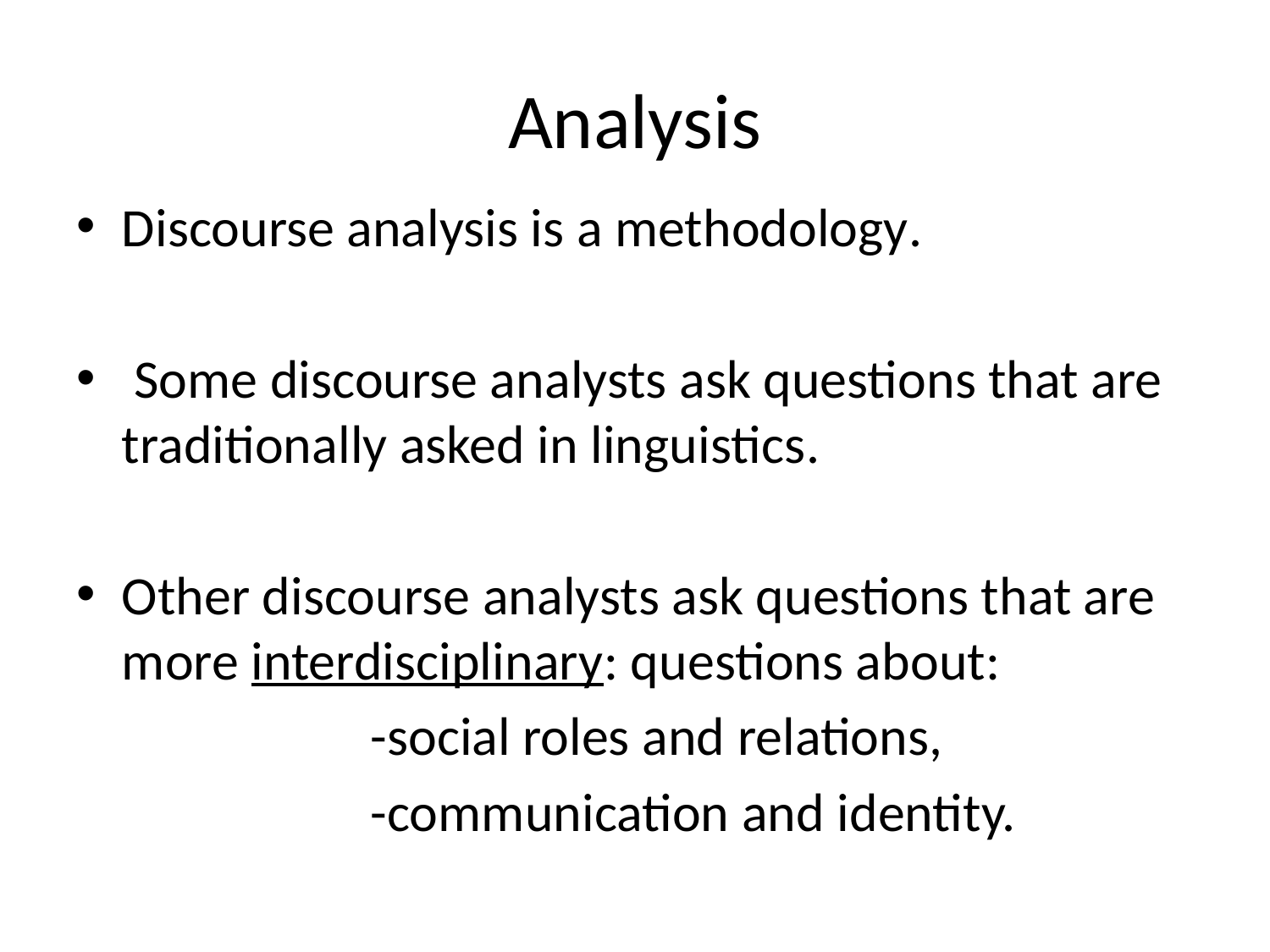

# Analysis
Discourse analysis is a methodology.

 Some discourse analysts ask questions that are traditionally asked in linguistics.

Other discourse analysts ask questions that are more interdisciplinary: questions about:
                        -social roles and relations,
                        -communication and identity.